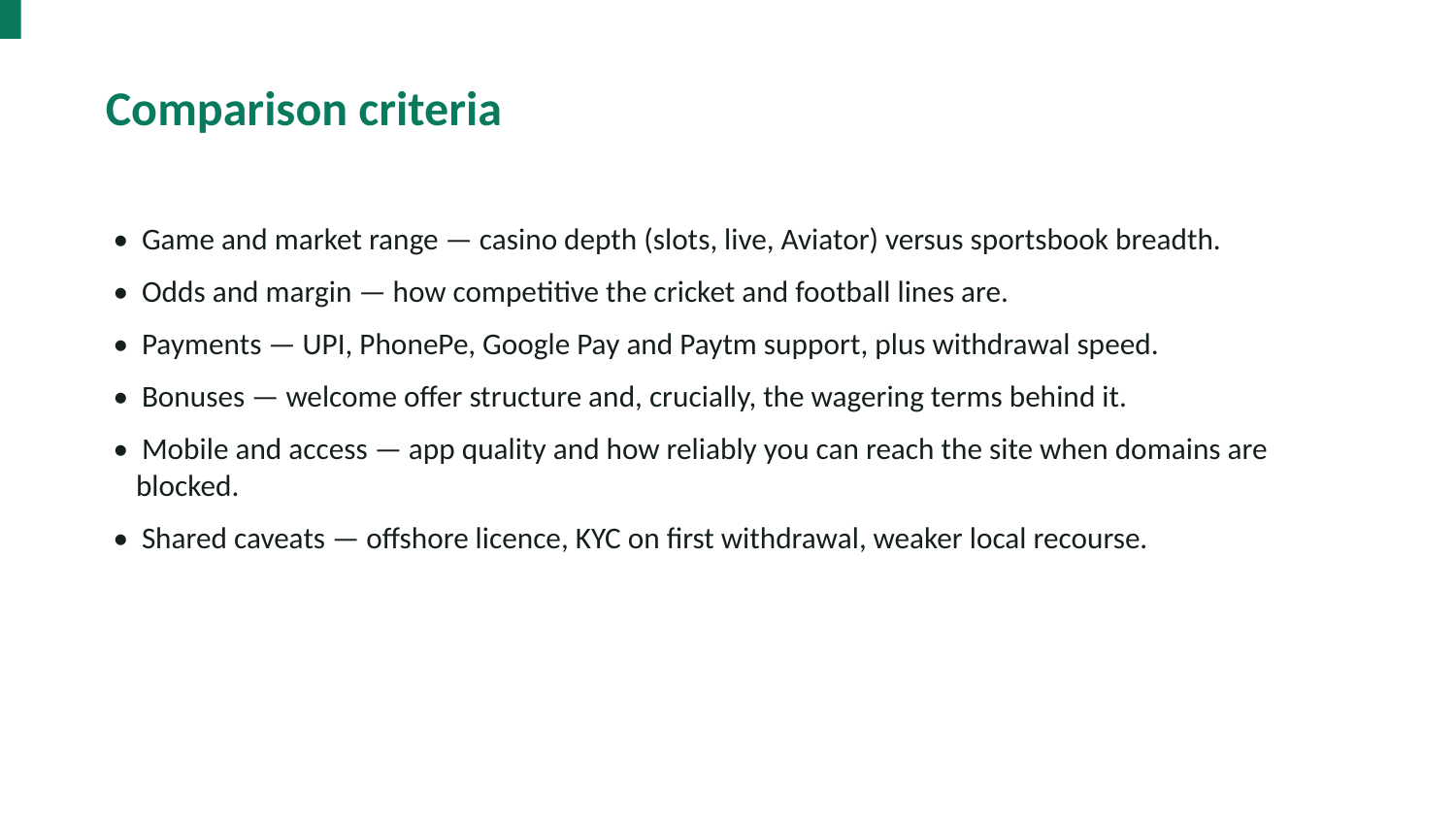

Comparison criteria
•  Game and market range — casino depth (slots, live, Aviator) versus sportsbook breadth.
•  Odds and margin — how competitive the cricket and football lines are.
•  Payments — UPI, PhonePe, Google Pay and Paytm support, plus withdrawal speed.
•  Bonuses — welcome offer structure and, crucially, the wagering terms behind it.
•  Mobile and access — app quality and how reliably you can reach the site when domains are blocked.
•  Shared caveats — offshore licence, KYC on first withdrawal, weaker local recourse.